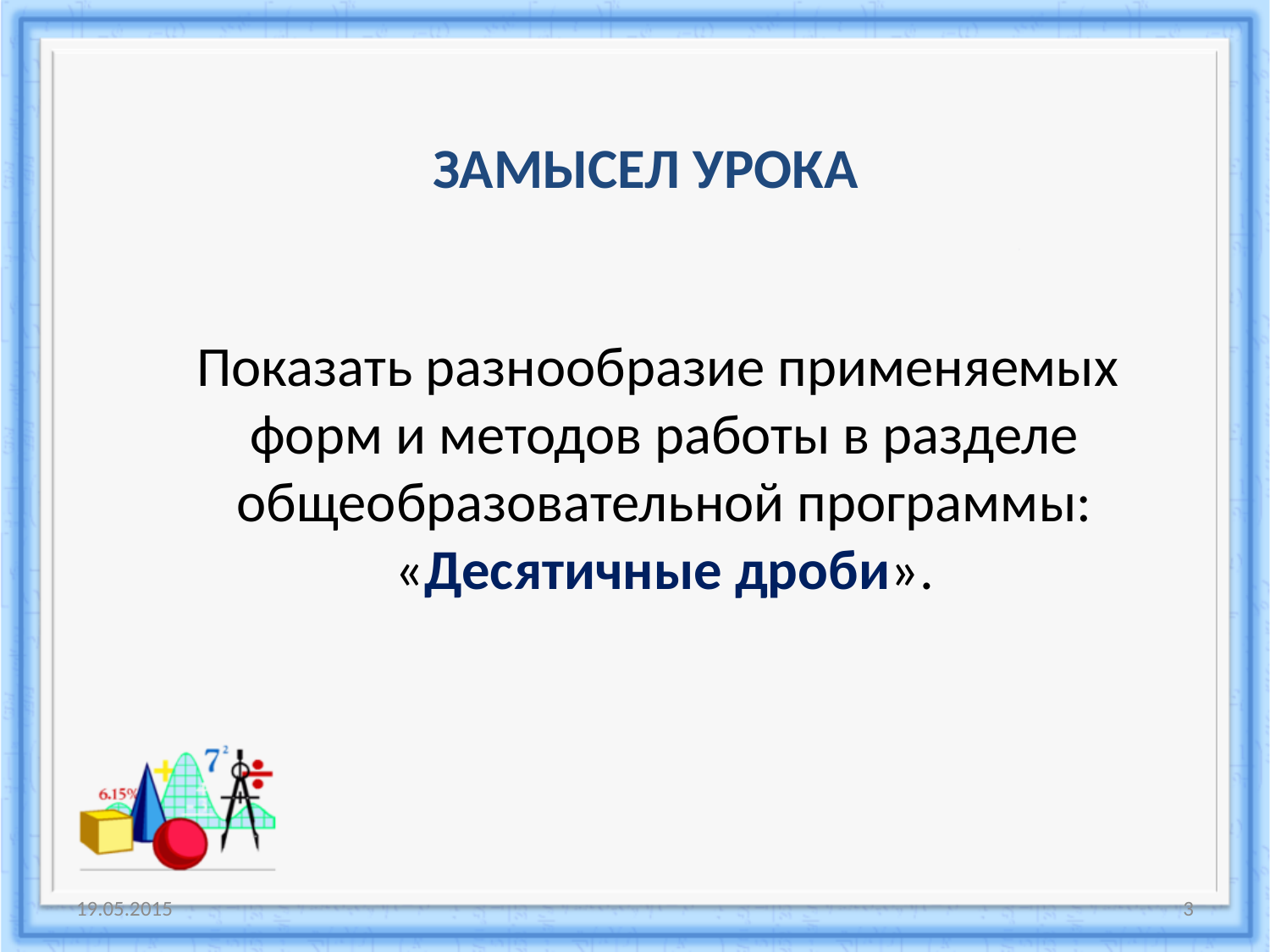

# ЗАМЫСЕЛ УРОКА
Показать разнообразие применяемых  форм и методов работы в разделе общеобразовательной программы: «Десятичные дроби».
19.05.2015
3